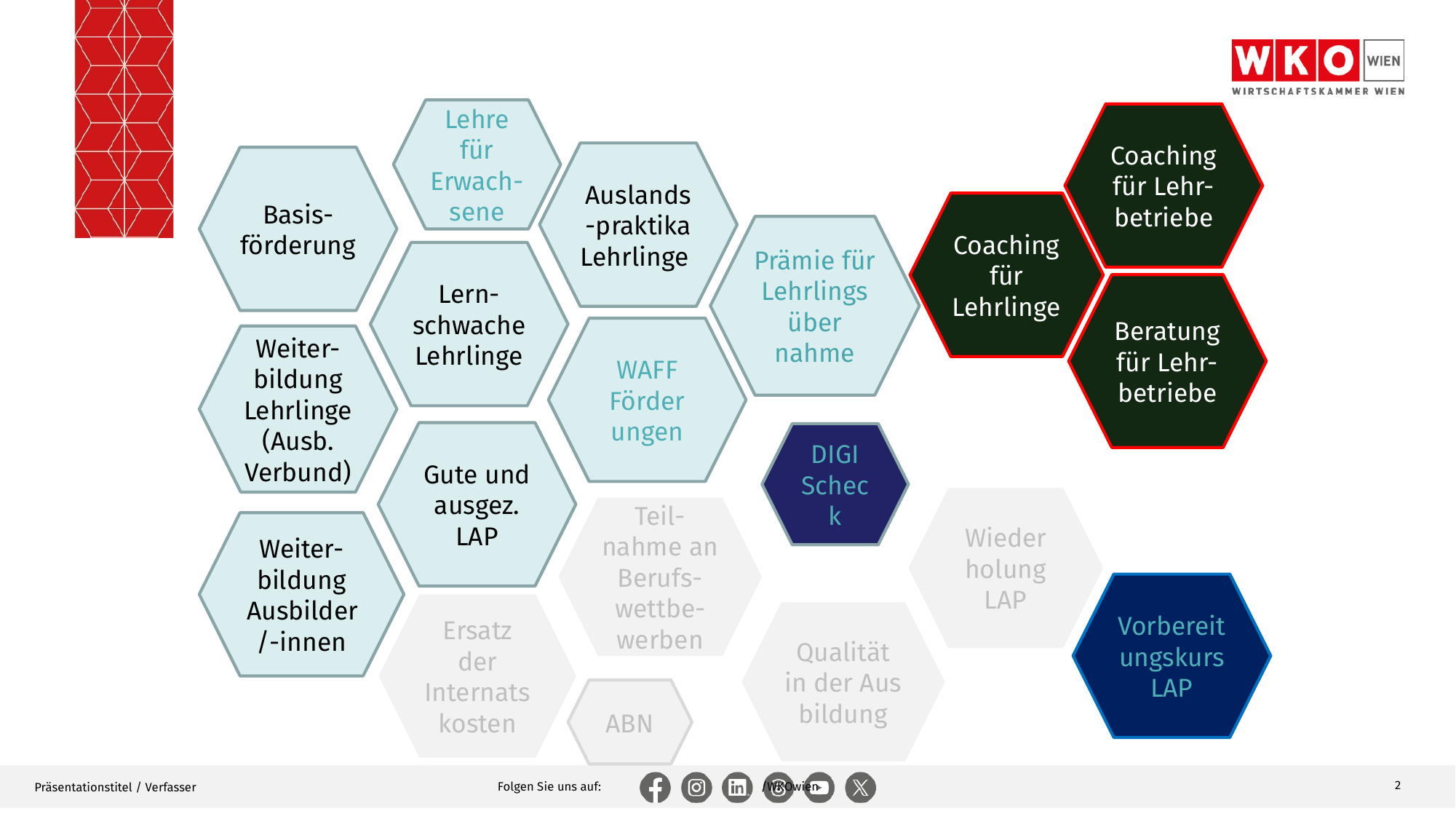

Lehre für Erwach-sene
Coaching für Lehr-betriebe
Auslands-praktika Lehrlinge
Basis-förderung
Coaching für Lehrlinge
Prämie für Lehrlings über nahme
Lern-schwache Lehrlinge
Beratung für Lehr-betriebe
WAFF Förder ungen
Weiter-bildung Lehrlinge (Ausb. Verbund)
Gute und ausgez. LAP
DIGI Scheck
Wieder holung LAP
Teil-
nahme an Berufs-wettbe-werben
Weiter-bildung Ausbilder/-innen
Vorbereitungskurs LAP
Ersatz der Internatskosten
Qualität in der Aus bildung
ABN